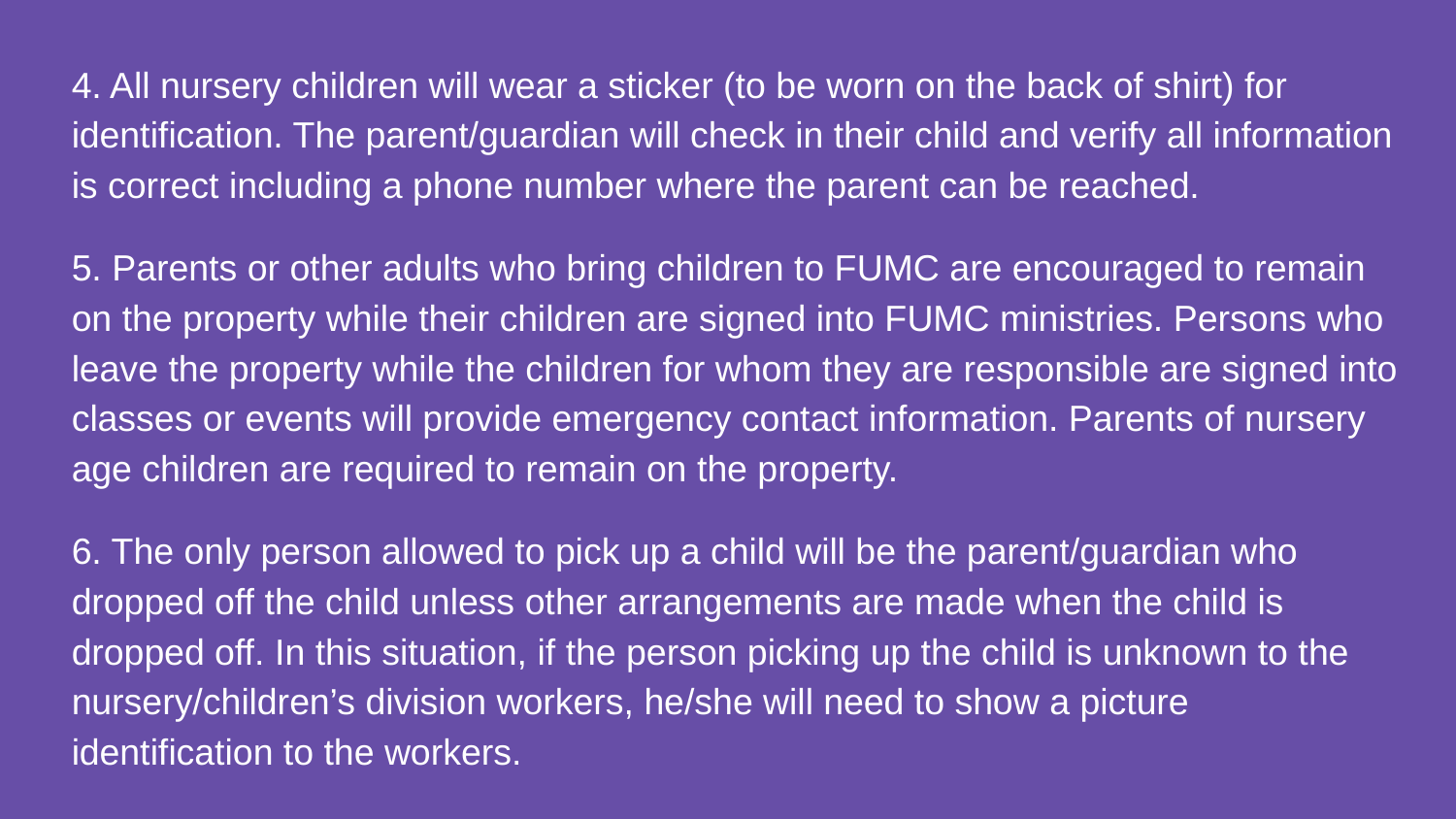

4. All nursery children will wear a sticker (to be worn on the back of shirt) for identification. The parent/guardian will check in their child and verify all information is correct including a phone number where the parent can be reached.
5. Parents or other adults who bring children to FUMC are encouraged to remain on the property while their children are signed into FUMC ministries. Persons who leave the property while the children for whom they are responsible are signed into classes or events will provide emergency contact information. Parents of nursery age children are required to remain on the property.
6. The only person allowed to pick up a child will be the parent/guardian who dropped off the child unless other arrangements are made when the child is dropped off. In this situation, if the person picking up the child is unknown to the nursery/children’s division workers, he/she will need to show a picture identification to the workers.